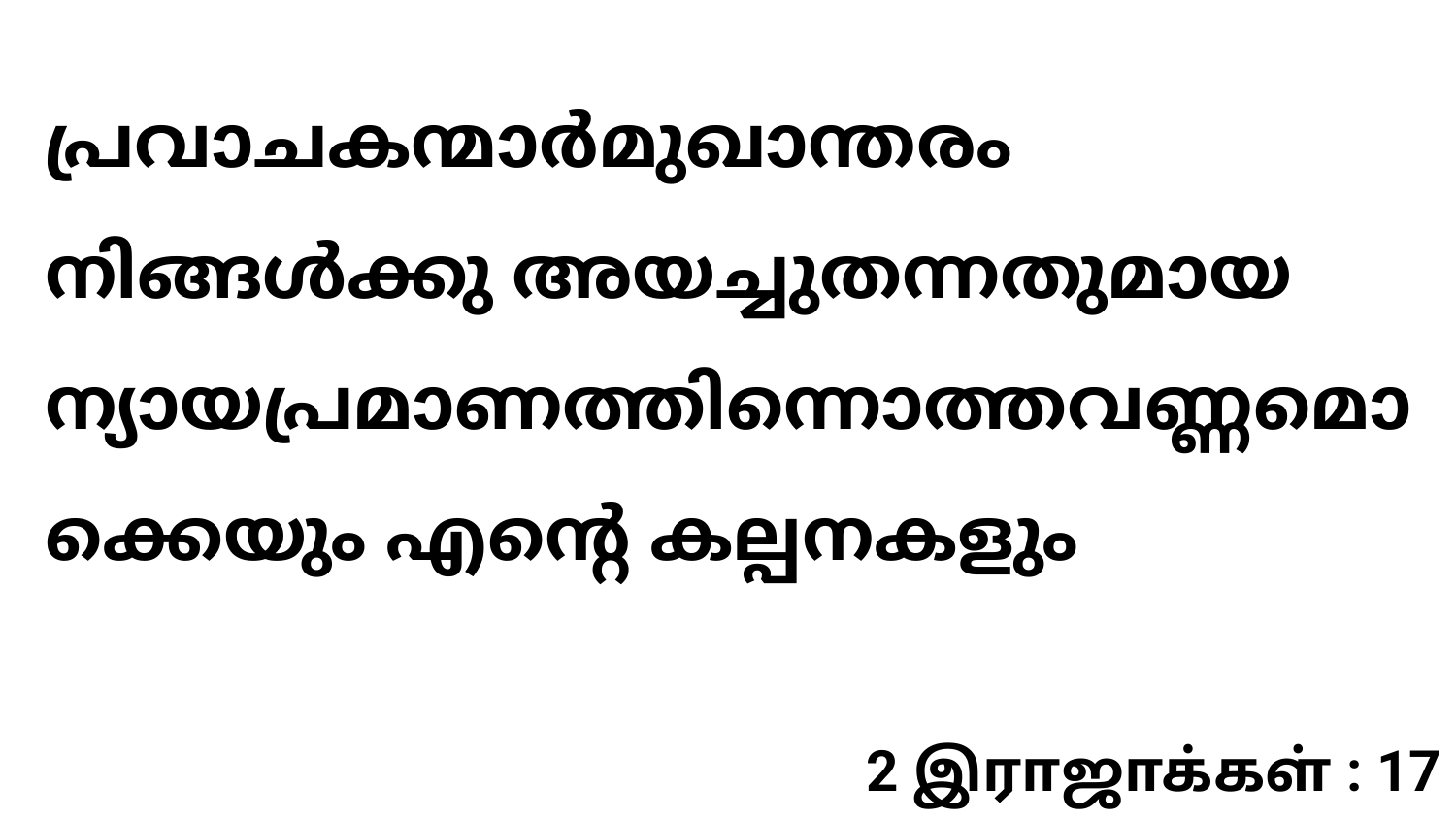

പ്രവാചകന്മാർമുഖാന്തരം നിങ്ങൾക്കു അയച്ചുതന്നതുമായ ന്യായപ്രമാണത്തിന്നൊത്തവണ്ണമൊക്കെയും എന്റെ കല്പനകളും
2 இராஜாக்கள் : 17